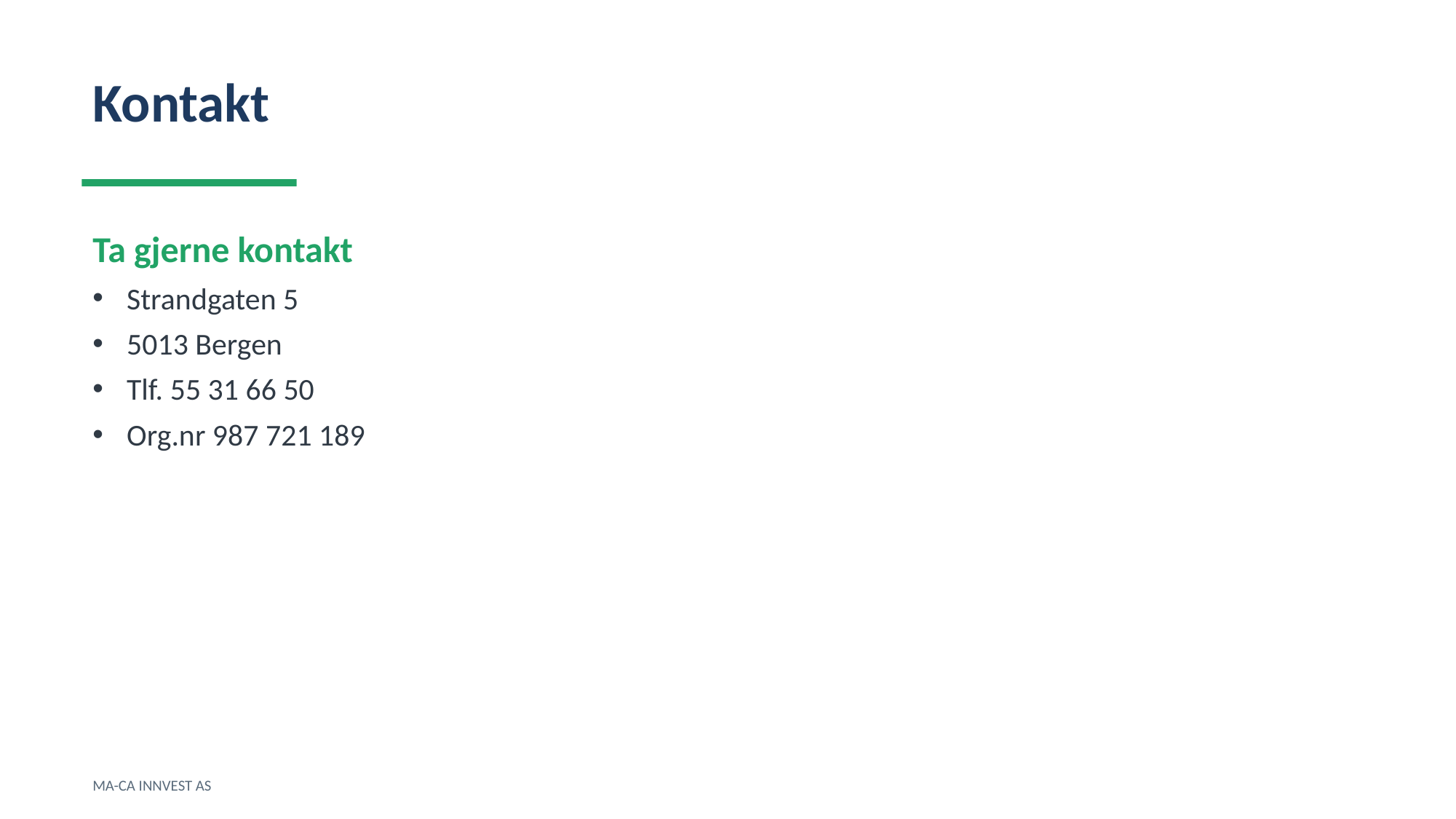

Kontakt

Ta gjerne kontakt
Strandgaten 5
5013 Bergen
Tlf. 55 31 66 50
Org.nr 987 721 189
MA-CA INNVEST AS